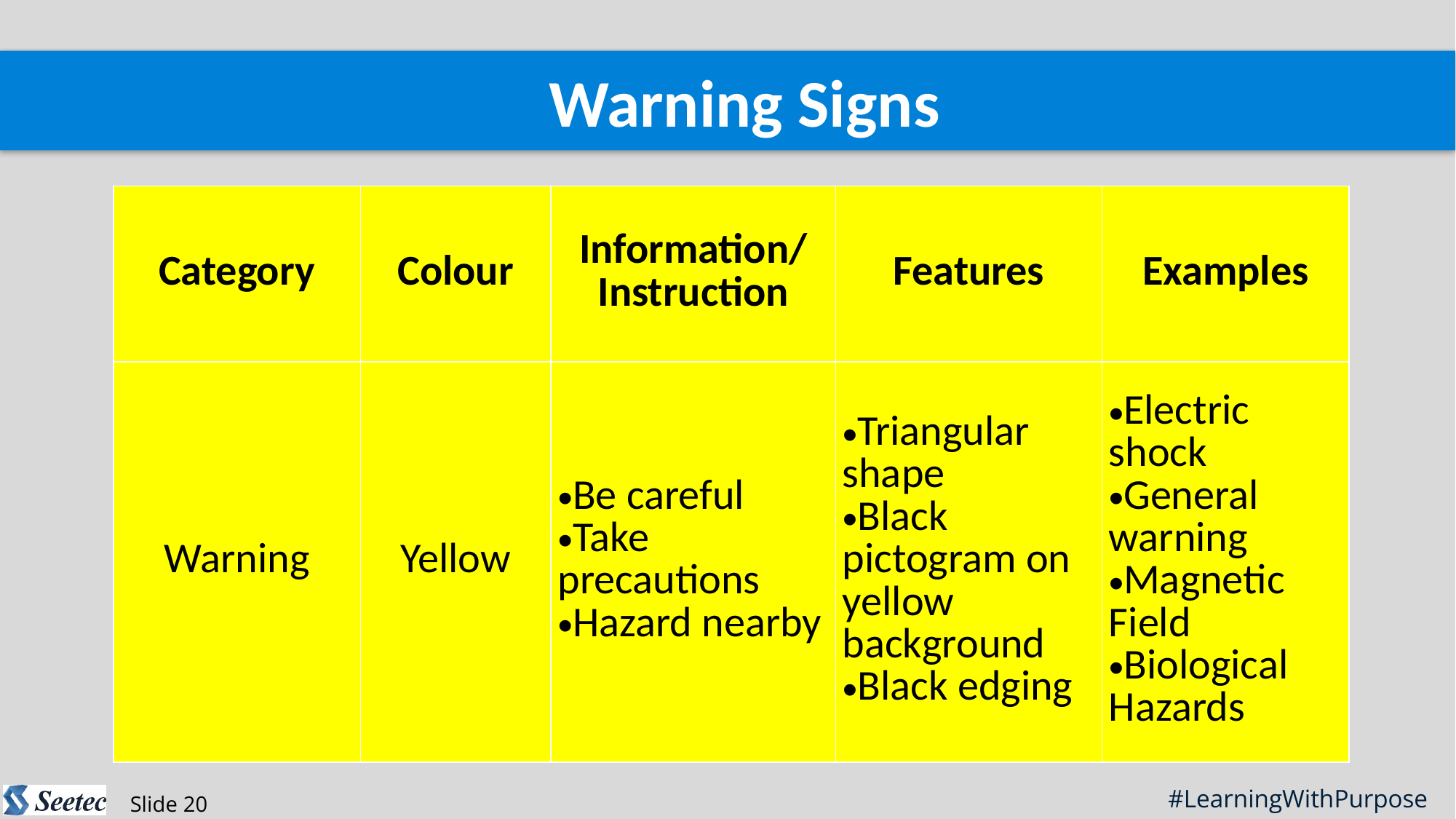

Warning Signs
| Category | Colour | Information/ Instruction | Features | Examples |
| --- | --- | --- | --- | --- |
| Warning | Yellow | Be careful Take precautions Hazard nearby | Triangular shape Black pictogram on yellow background Black edging | Electric shock General warning Magnetic Field Biological Hazards |